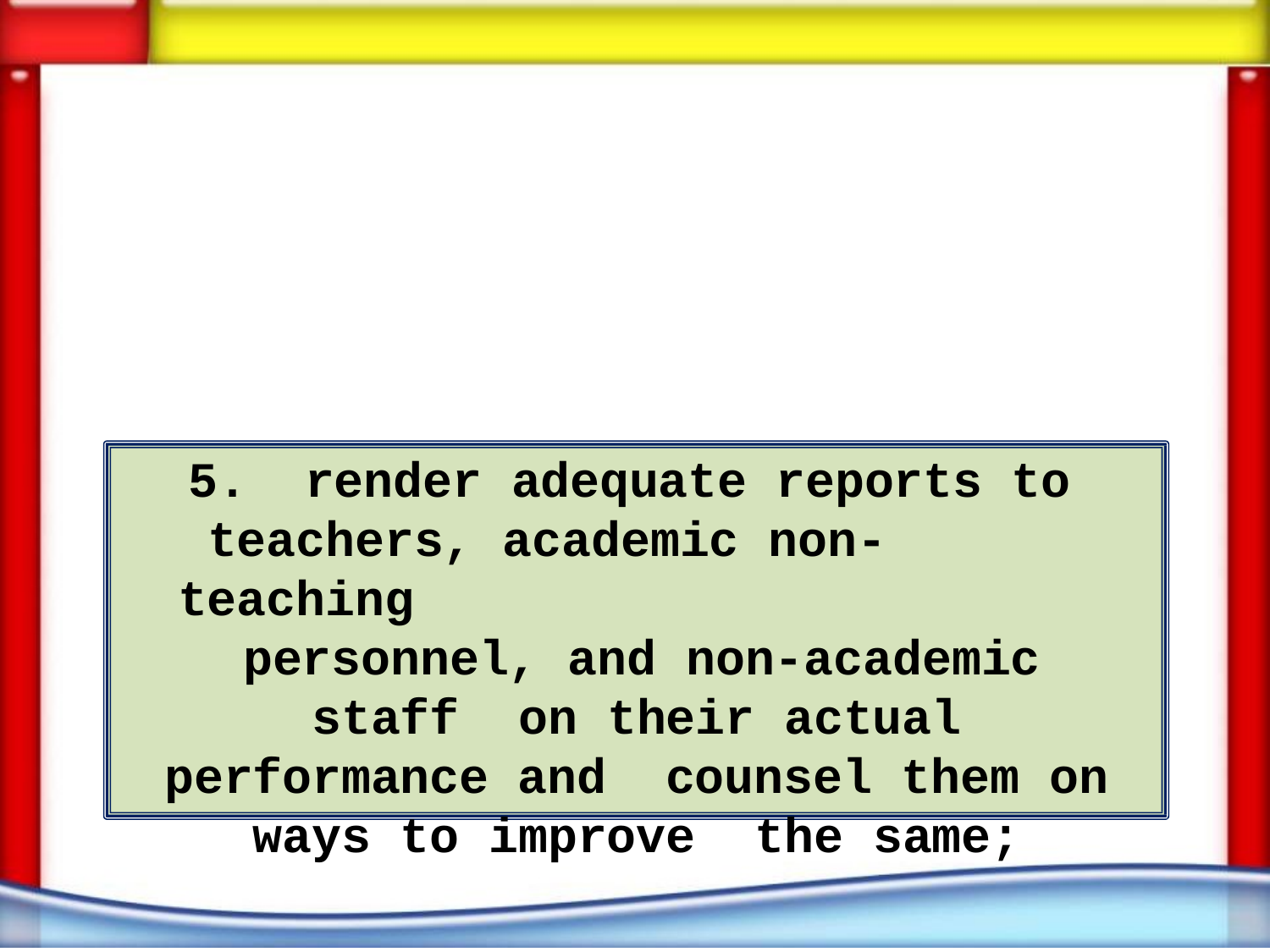

5.	render adequate reports to  teachers, academic non-teaching
personnel, and non-academic staff  on their actual performance and  counsel them on ways to improve  the same;